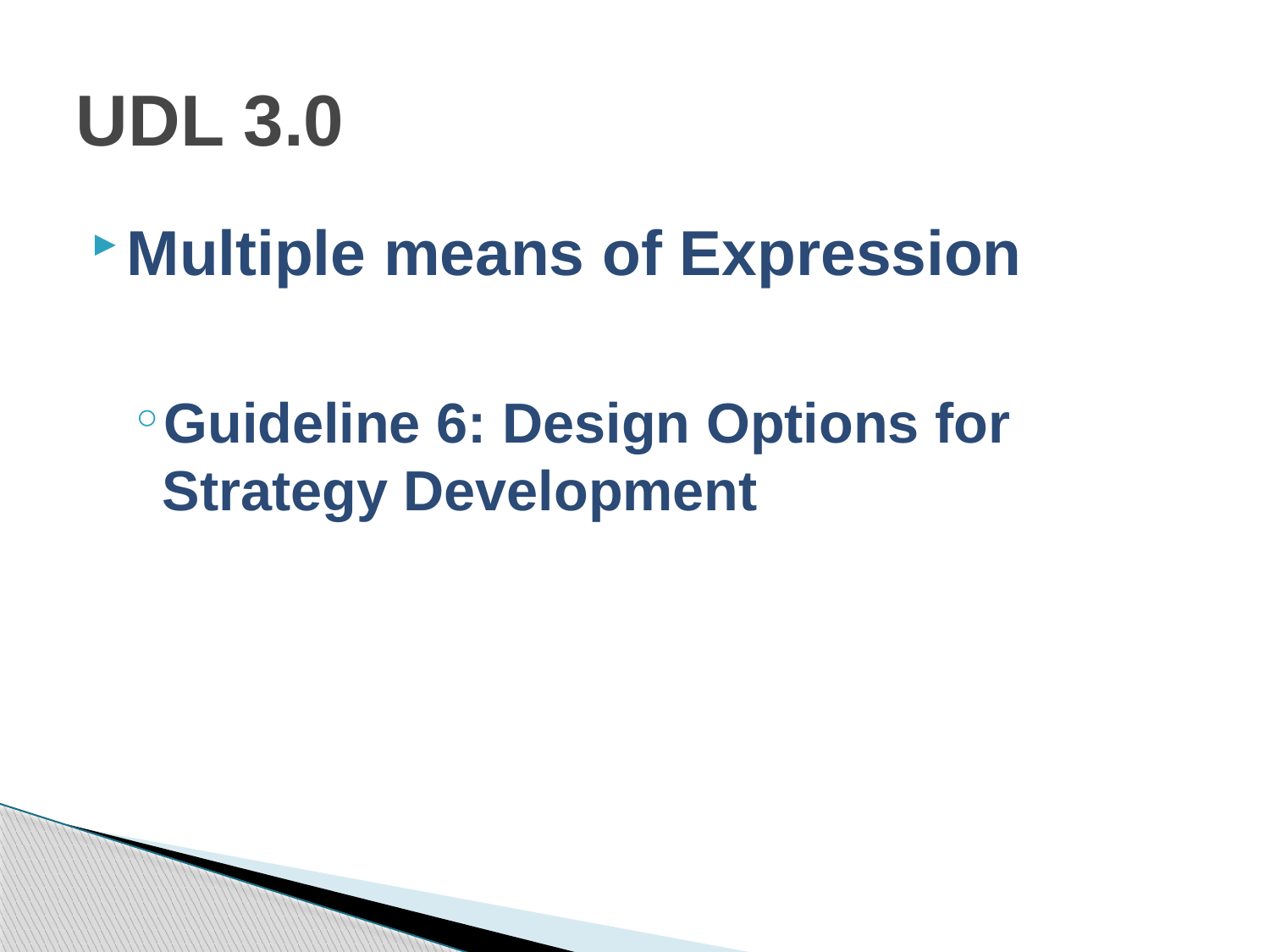

# UDL 3.0
Multiple means of Expression

Guideline 6: Design Options for Strategy Development